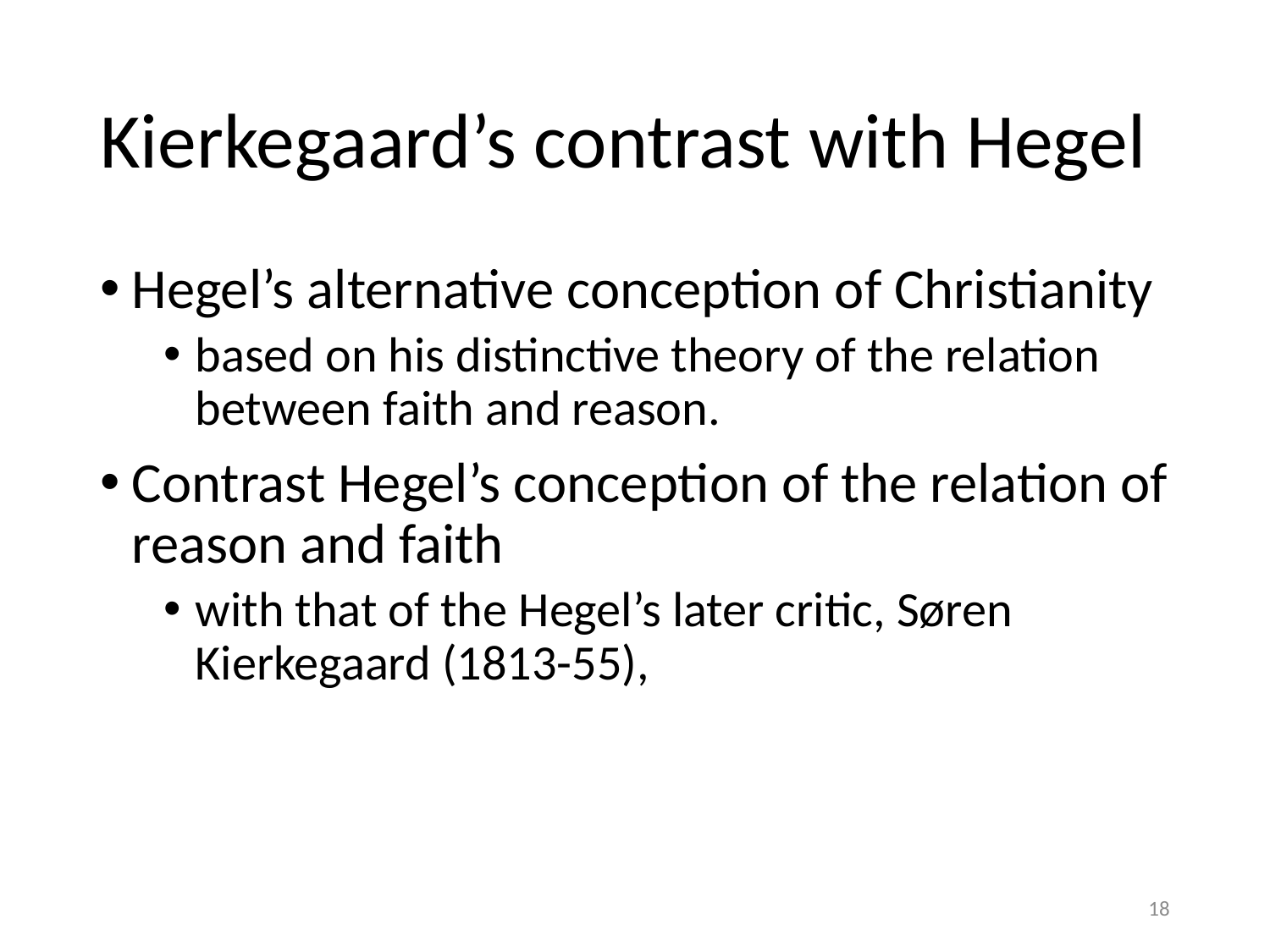

# Kierkegaard’s contrast with Hegel
Hegel’s alternative conception of Christianity
based on his distinctive theory of the relation between faith and reason.
Contrast Hegel’s conception of the relation of reason and faith
with that of the Hegel’s later critic, Søren Kierkegaard (1813-55),
18